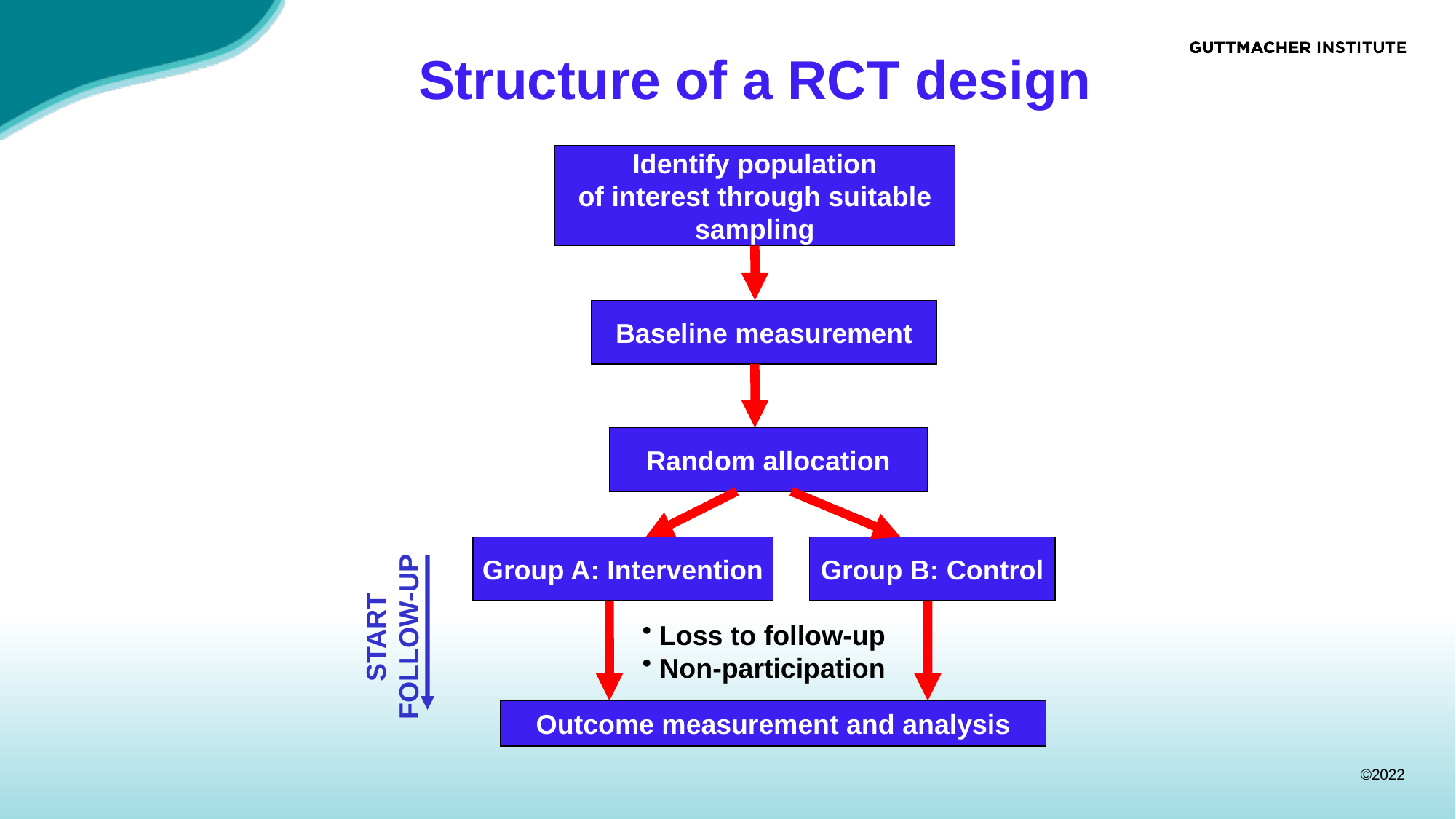

# Structure of a RCT design
Identify population
of interest through suitable
sampling

Baseline measurement

Random allocation

START
FOLLOW-UP
Group A: Intervention
Group B: Control

 Loss to follow-up
 Non-participation

Outcome measurement and analysis